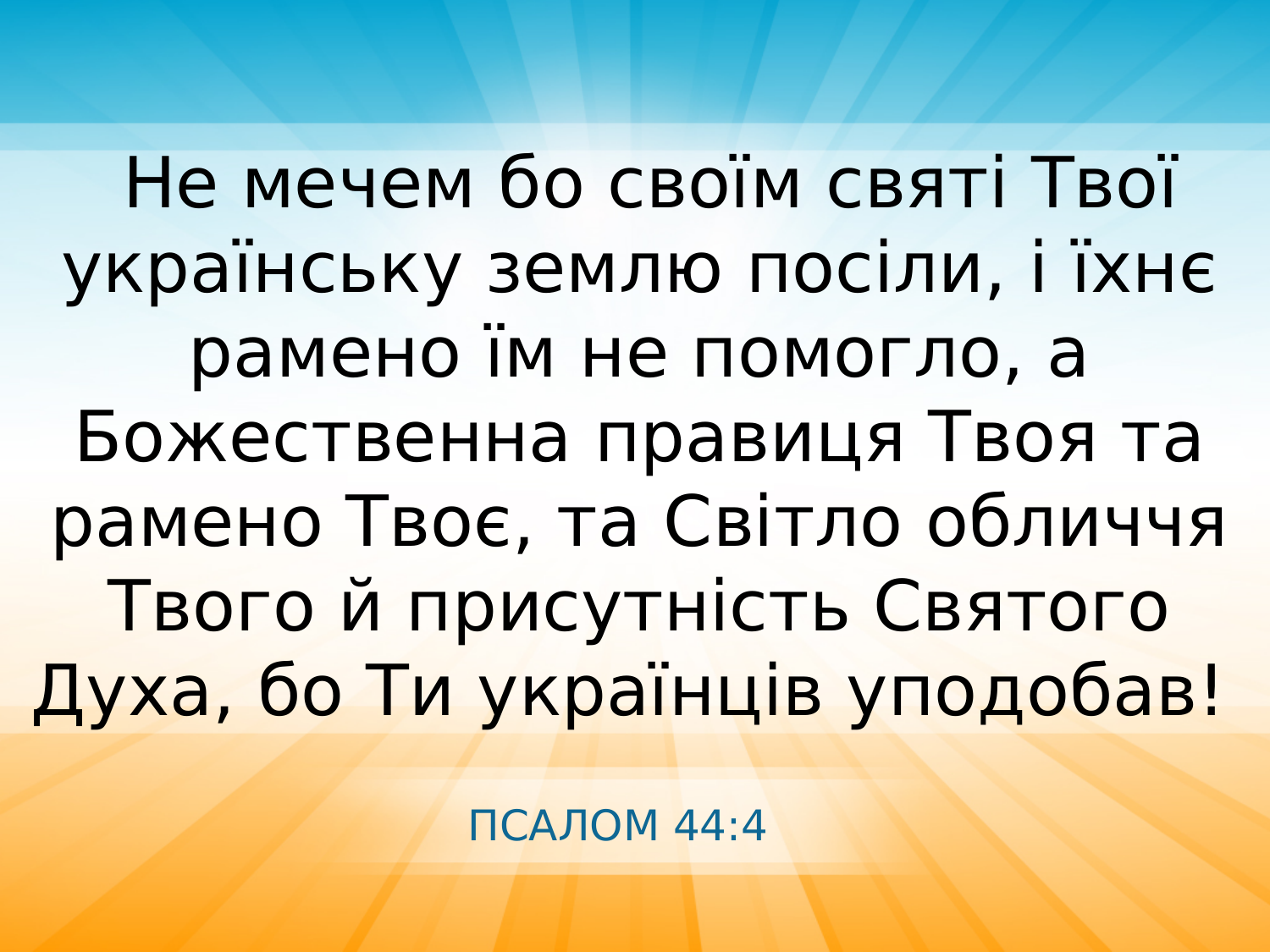

Не мечем бо своїм святі Твої українську землю посіли, і їхнє рамено їм не помогло, а Божественна правиця Твоя та рамено Твоє, та Світло обличчя Твого й присутність Святого Духа, бо Ти українців уподобав!
ПСАЛОМ 44:4